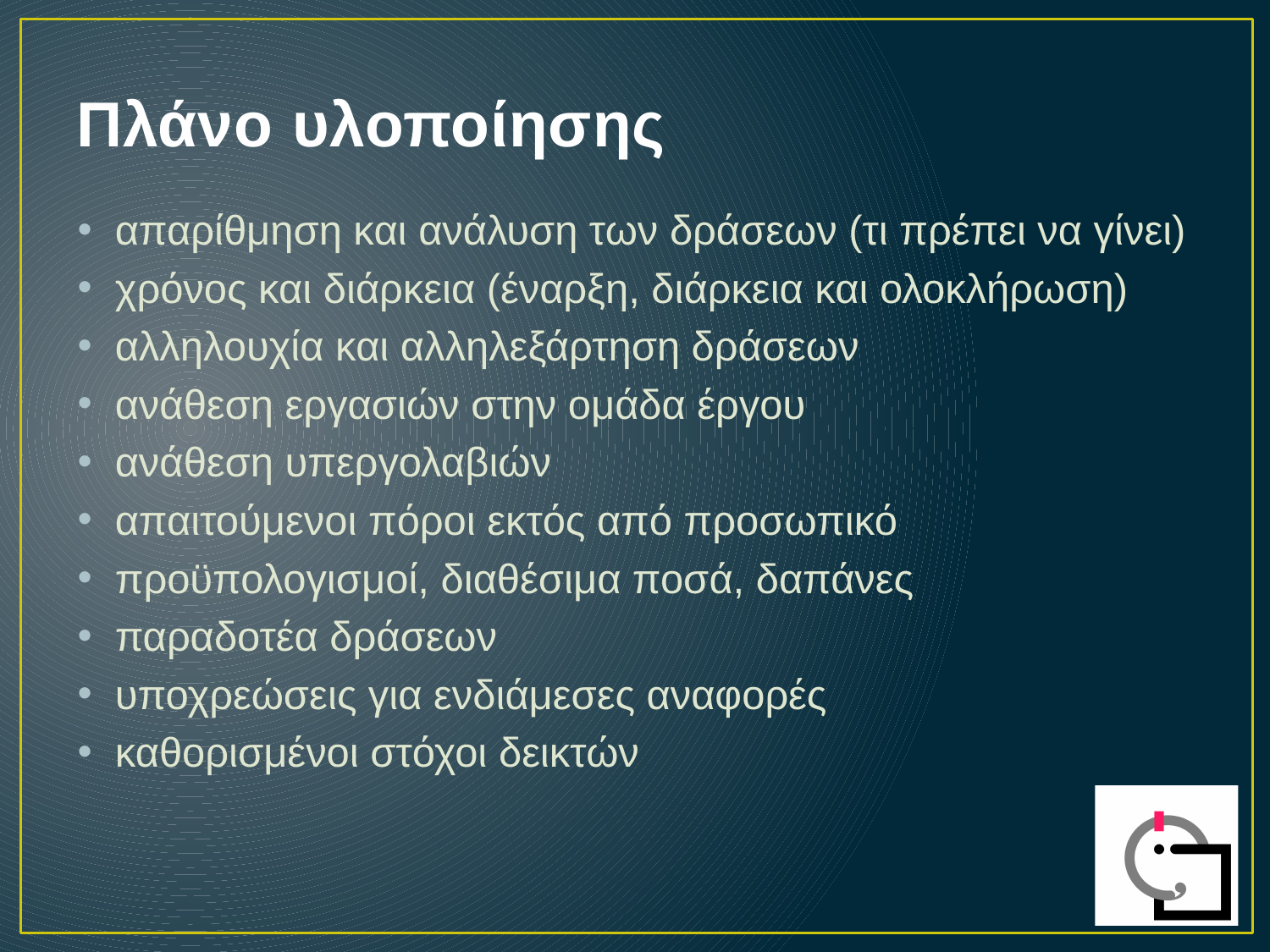

# Πλάνο υλοποίησης
απαρίθμηση και ανάλυση των δράσεων (τι πρέπει να γίνει)
χρόνος και διάρκεια (έναρξη, διάρκεια και ολοκλήρωση)
αλληλουχία και αλληλεξάρτηση δράσεων
ανάθεση εργασιών στην ομάδα έργου
ανάθεση υπεργολαβιών
απαιτούμενοι πόροι εκτός από προσωπικό
προϋπολογισμοί, διαθέσιμα ποσά, δαπάνες
παραδοτέα δράσεων
υποχρεώσεις για ενδιάμεσες αναφορές
καθορισμένοι στόχοι δεικτών